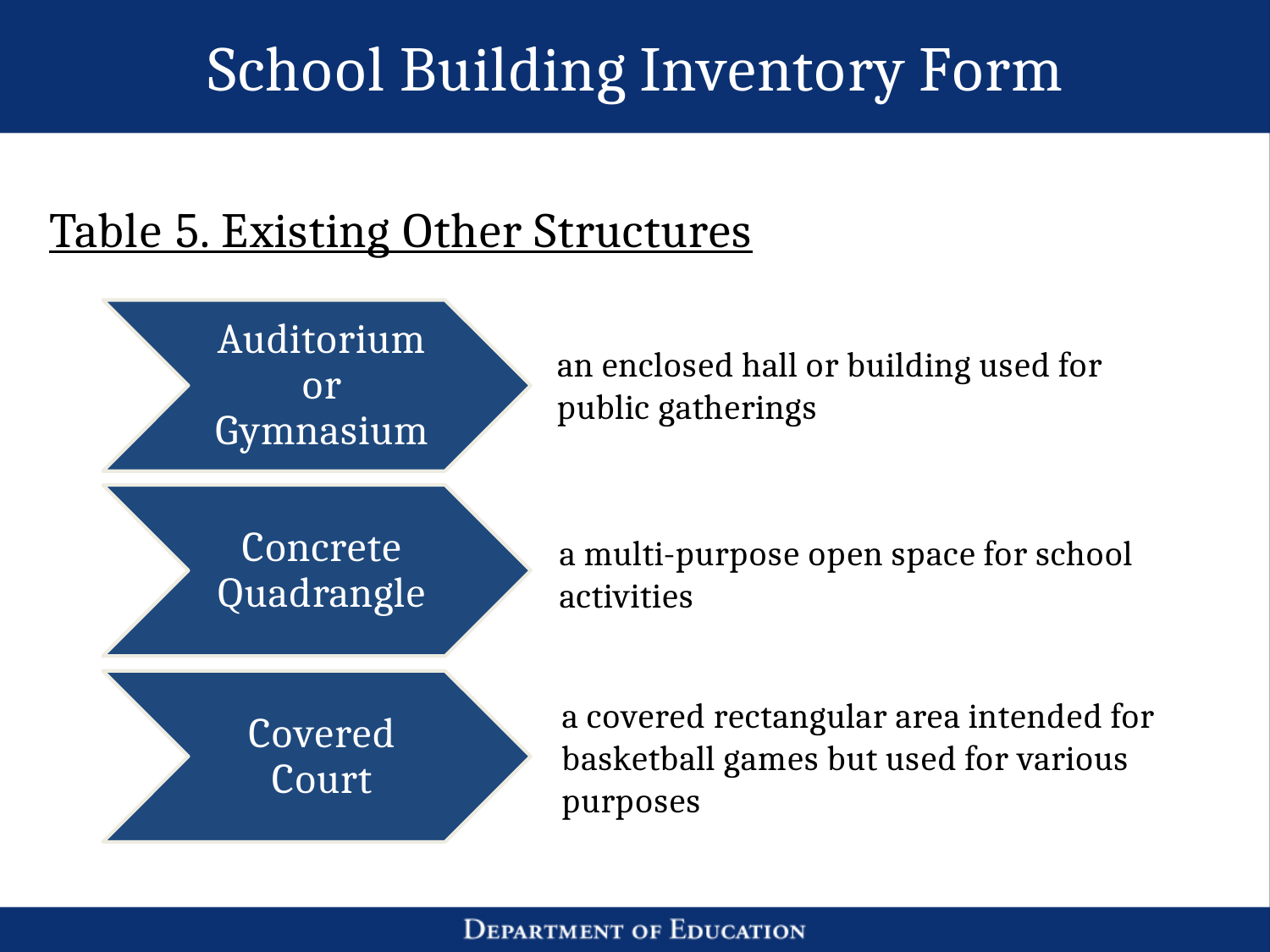

# School Building Inventory Form
Table 5. Existing Other Structures
Auditorium or Gymnasium
an enclosed hall or building used for public gatherings
Concrete Quadrangle
a multi-purpose open space for school activities

Covered Court
a covered rectangular area intended for basketball games but used for various purposes